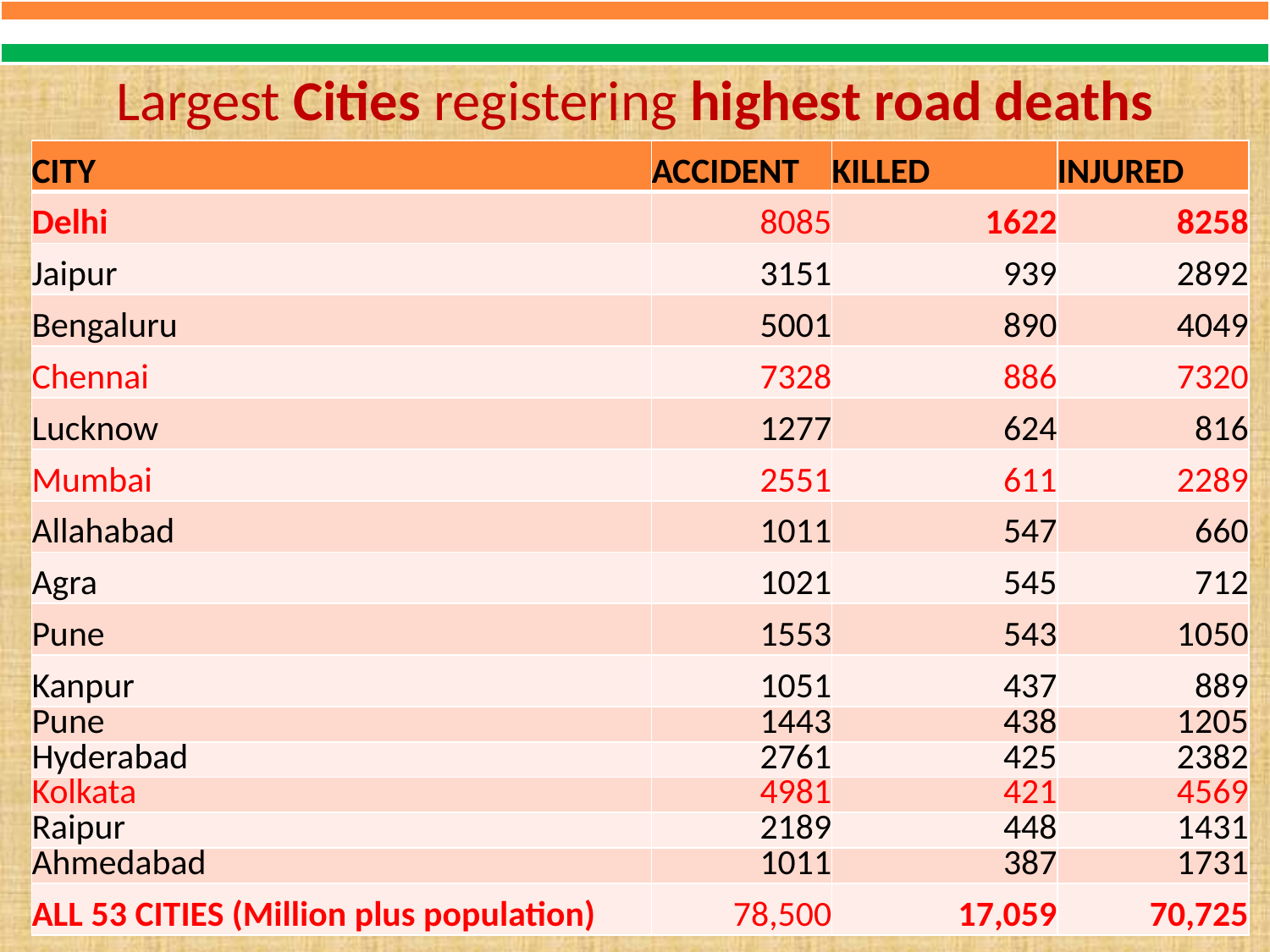

# Largest Cities registering highest road deaths
| CITY | ACCIDENT | KILLED | INJURED |
| --- | --- | --- | --- |
| Delhi | 8085 | 1622 | 8258 |
| Jaipur | 3151 | 939 | 2892 |
| Bengaluru | 5001 | 890 | 4049 |
| Chennai | 7328 | 886 | 7320 |
| Lucknow | 1277 | 624 | 816 |
| Mumbai | 2551 | 611 | 2289 |
| Allahabad | 1011 | 547 | 660 |
| Agra | 1021 | 545 | 712 |
| Pune | 1553 | 543 | 1050 |
| Kanpur | 1051 | 437 | 889 |
| Pune | 1443 | 438 | 1205 |
| Hyderabad | 2761 | 425 | 2382 |
| Kolkata | 4981 | 421 | 4569 |
| Raipur | 2189 | 448 | 1431 |
| Ahmedabad | 1011 | 387 | 1731 |
| ALL 53 CITIES (Million plus population) | 78,500 | 17,059 | 70,725 |